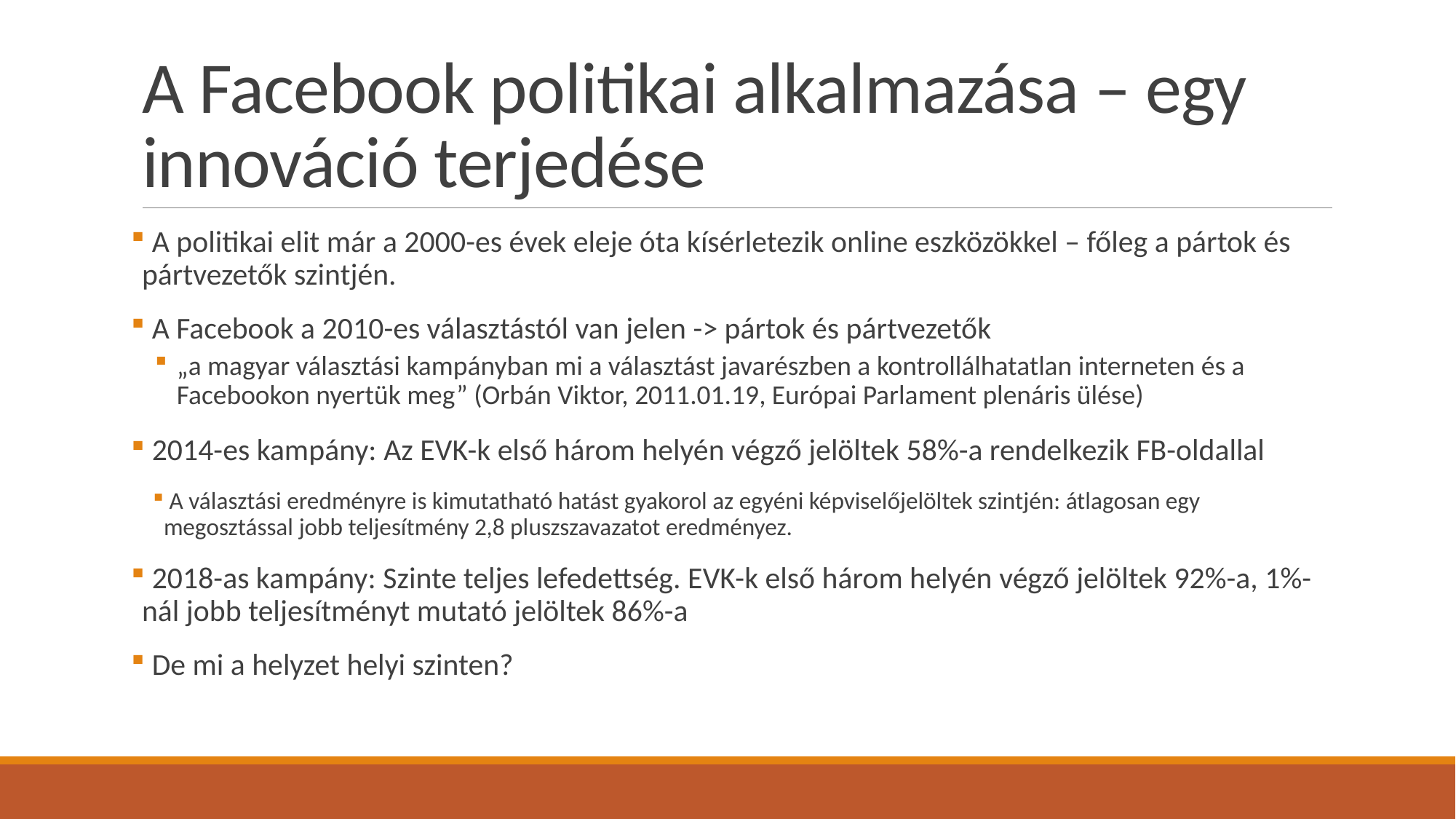

# A Facebook politikai alkalmazása – egy innováció terjedése
 A politikai elit már a 2000-es évek eleje óta kísérletezik online eszközökkel – főleg a pártok és pártvezetők szintjén.
 A Facebook a 2010-es választástól van jelen -> pártok és pártvezetők
„a magyar választási kampányban mi a választást javarészben a kontrollálhatatlan interneten és a Facebookon nyertük meg” (Orbán Viktor, 2011.01.19, Európai Parlament plenáris ülése)
 2014-es kampány: Az EVK-k első három helyén végző jelöltek 58%-a rendelkezik FB-oldallal
 A választási eredményre is kimutatható hatást gyakorol az egyéni képviselőjelöltek szintjén: átlagosan egy megosztással jobb teljesítmény 2,8 pluszszavazatot eredményez.
 2018-as kampány: Szinte teljes lefedettség. EVK-k első három helyén végző jelöltek 92%-a, 1%-nál jobb teljesítményt mutató jelöltek 86%-a
 De mi a helyzet helyi szinten?